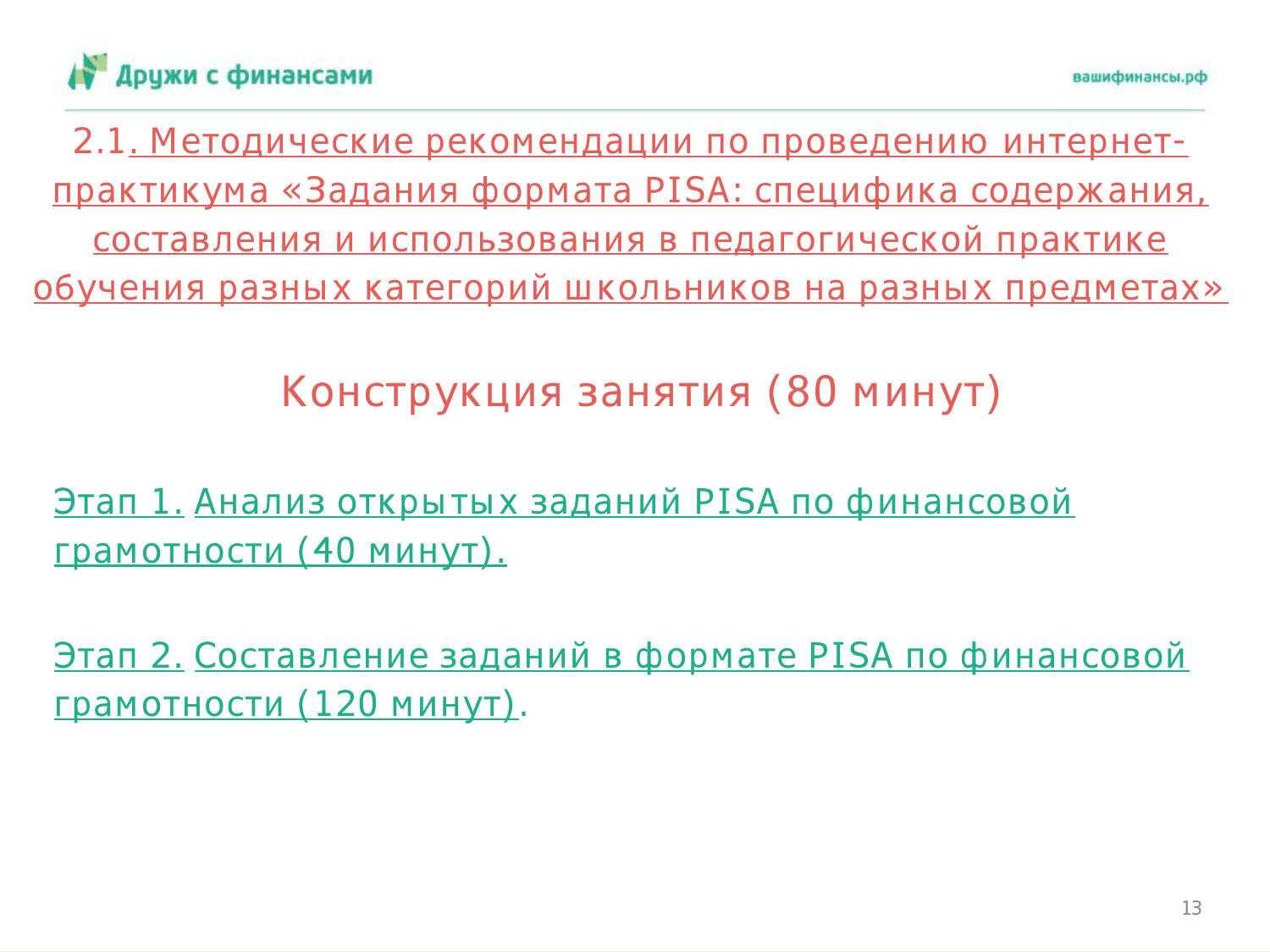

# 2.1. Методические рекомендации по проведению интернет-практикума «Задания формата PISA: специфика содержания, составления и использования в педагогической практике обучения разных категорий школьников на разных предметах»
Конструкция занятия (80 минут)

Этап 1. Анализ открытых заданий PISA по финансовой грамотности (40 минут).

Этап 2. Составление заданий в формате PISA по финансовой грамотности (120 минут).

13